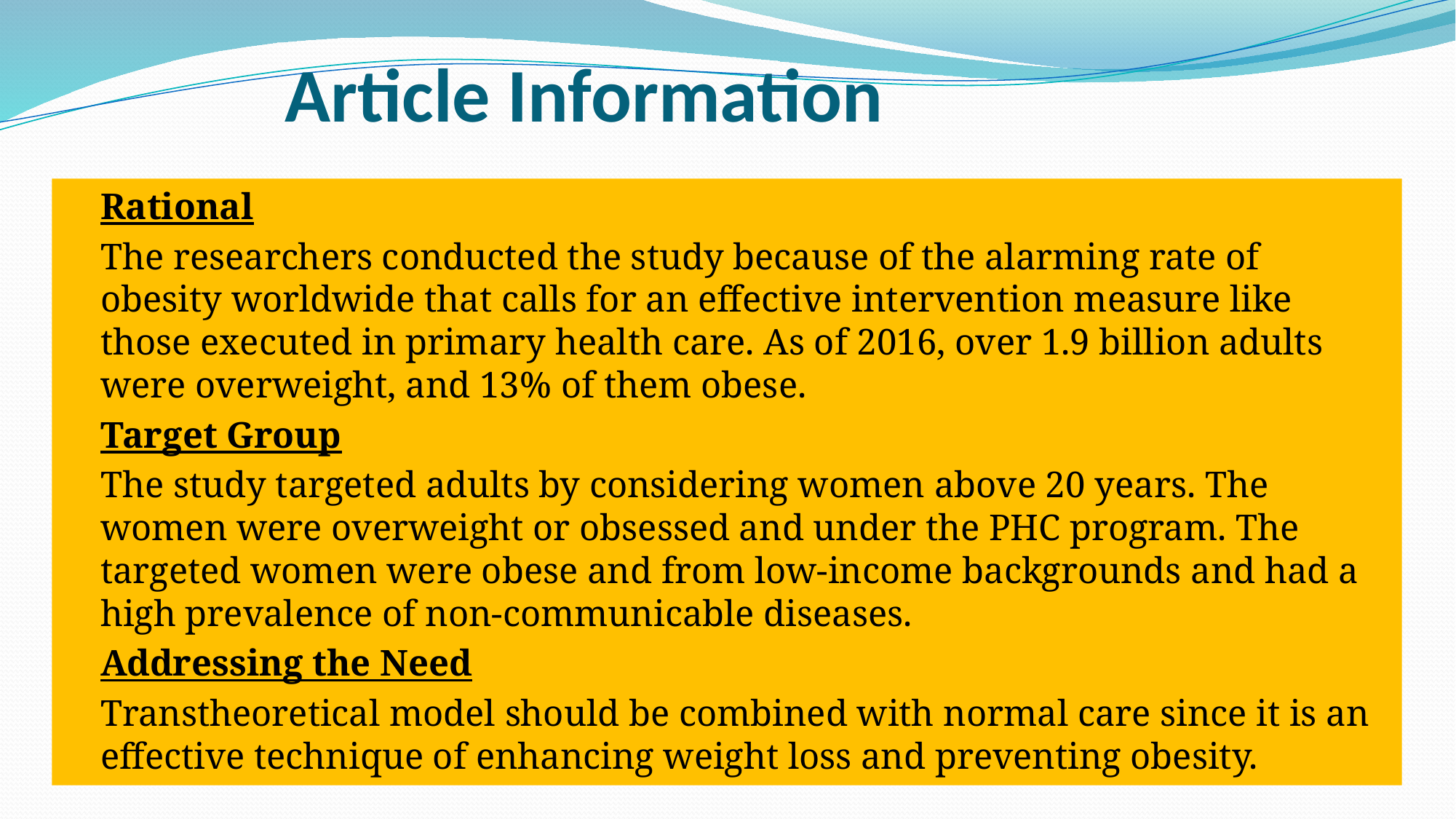

# Article Information
Rational
The researchers conducted the study because of the alarming rate of obesity worldwide that calls for an effective intervention measure like those executed in primary health care. As of 2016, over 1.9 billion adults were overweight, and 13% of them obese.
Target Group
The study targeted adults by considering women above 20 years. The women were overweight or obsessed and under the PHC program. The targeted women were obese and from low-income backgrounds and had a high prevalence of non-communicable diseases.
Addressing the Need
Transtheoretical model should be combined with normal care since it is an effective technique of enhancing weight loss and preventing obesity.